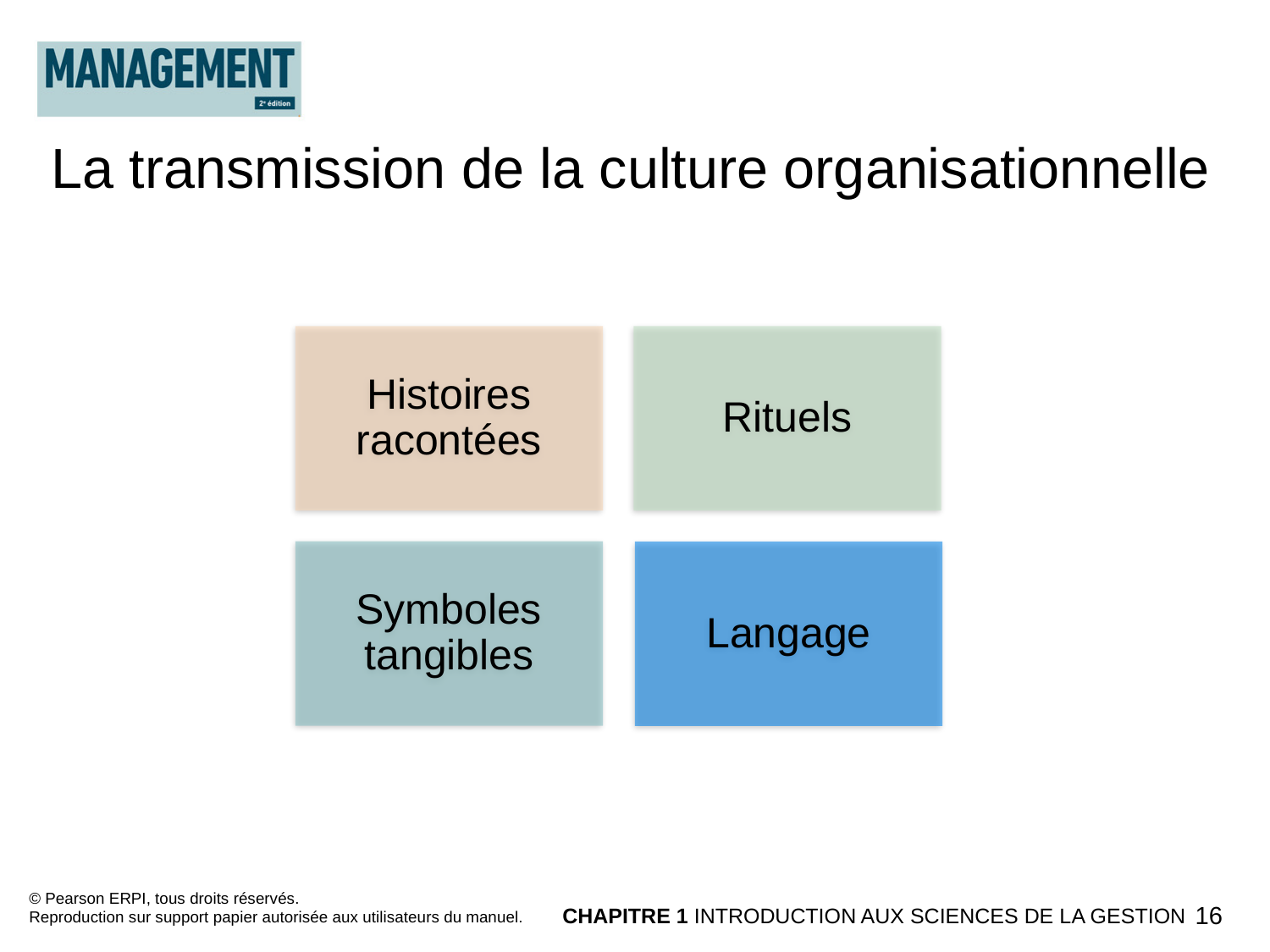

La transmission de la culture organisationnelle
Histoires racontées
Rituels
Symboles tangibles
Langage
© Pearson ERPI, tous droits réservés.
Reproduction sur support papier autorisée aux utilisateurs du manuel.

CHAPITRE 1 INTRODUCTION AUX SCIENCES DE LA GESTION
16